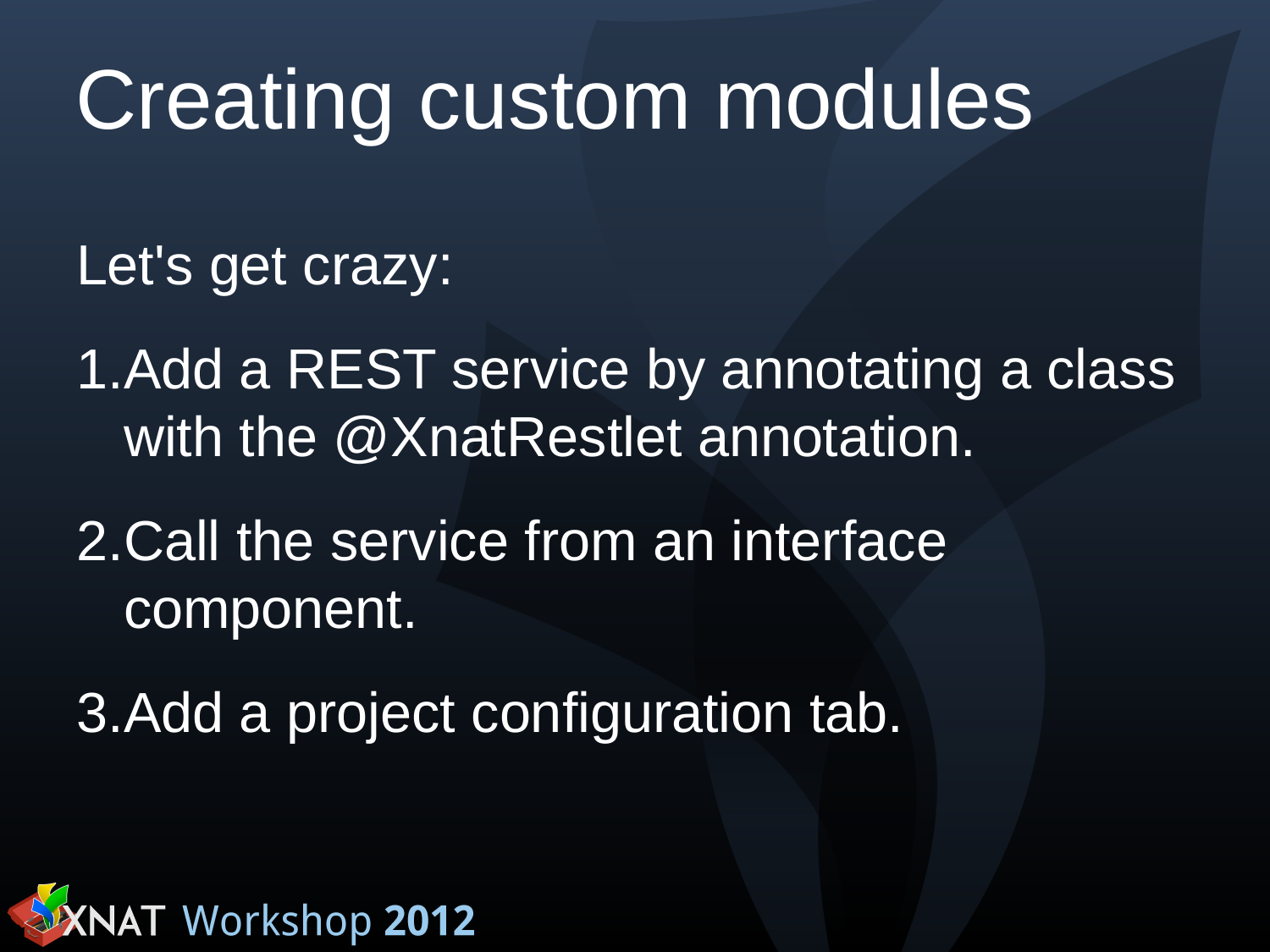

# Creating custom modules
Let's get crazy:
Add a REST service by annotating a class with the @XnatRestlet annotation.
Call the service from an interface component.
Add a project configuration tab.